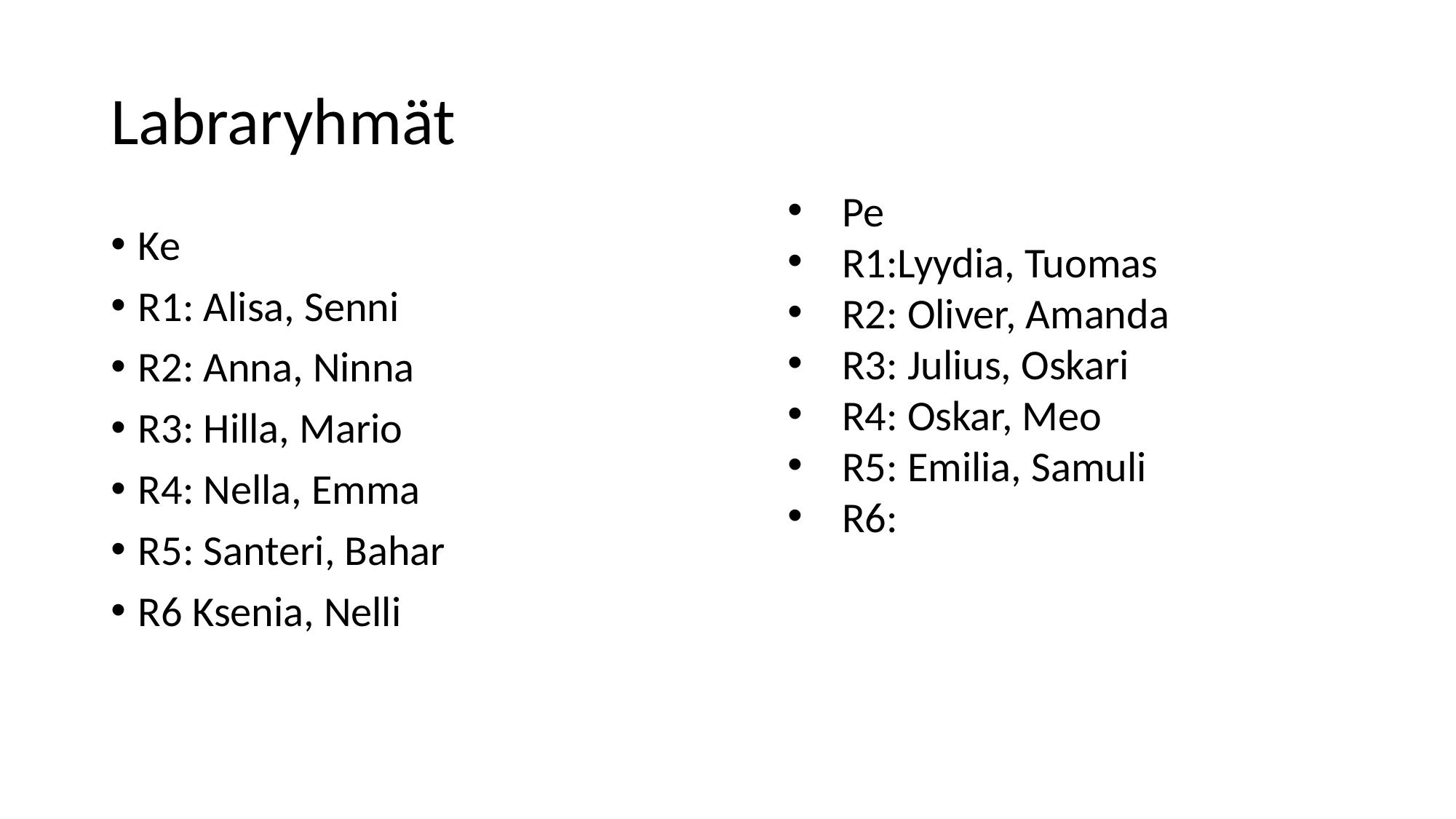

# Labraryhmät
Pe
R1:Lyydia, Tuomas
R2: Oliver, Amanda
R3: Julius, Oskari
R4: Oskar, Meo
R5: Emilia, Samuli
R6:

Ke
R1: Alisa, Senni
R2: Anna, Ninna
R3: Hilla, Mario
R4: Nella, Emma
R5: Santeri, Bahar
R6 Ksenia, Nelli